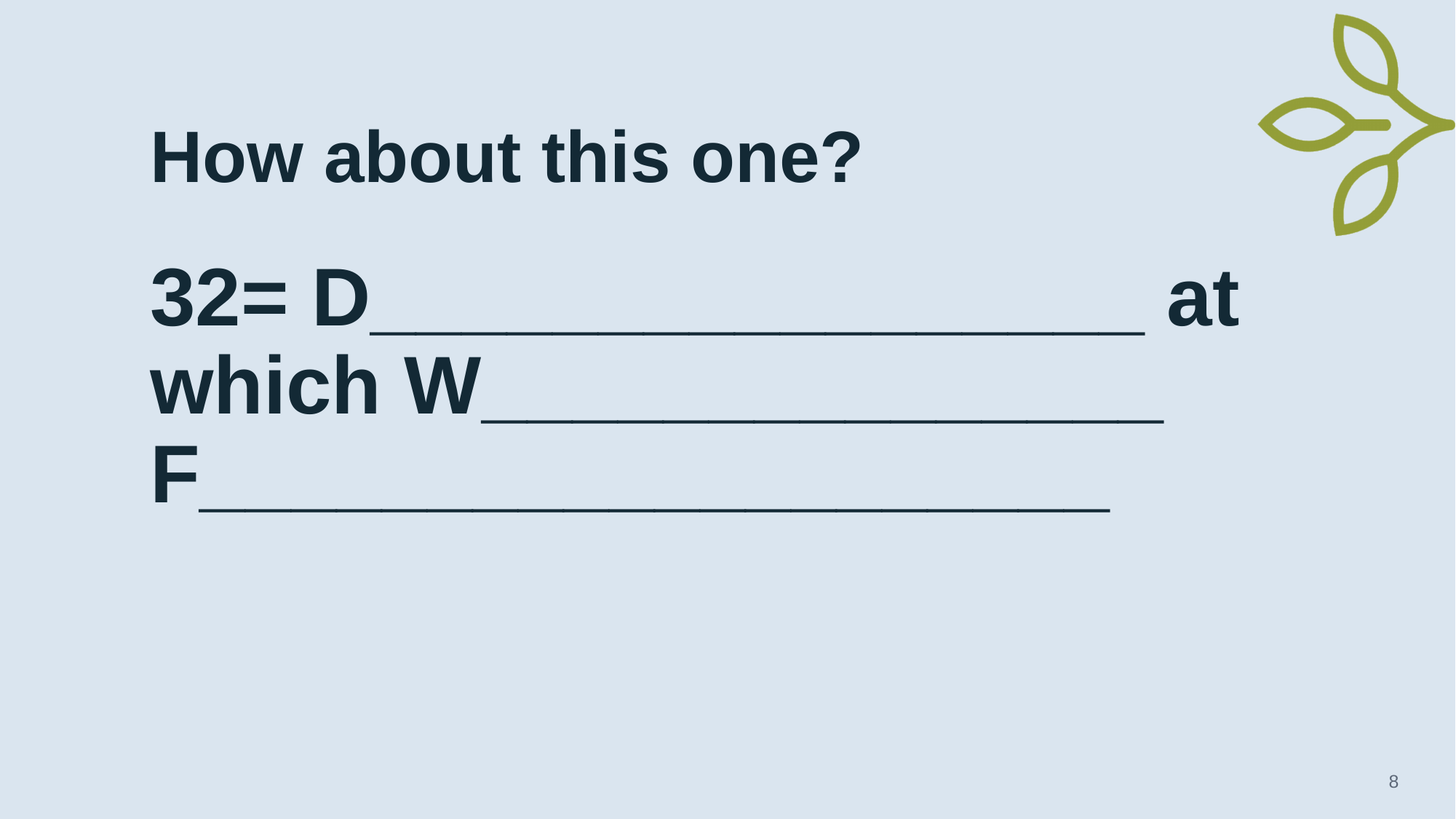

# How about this one?
32= D_________________ at which W_______________ F____________________
8